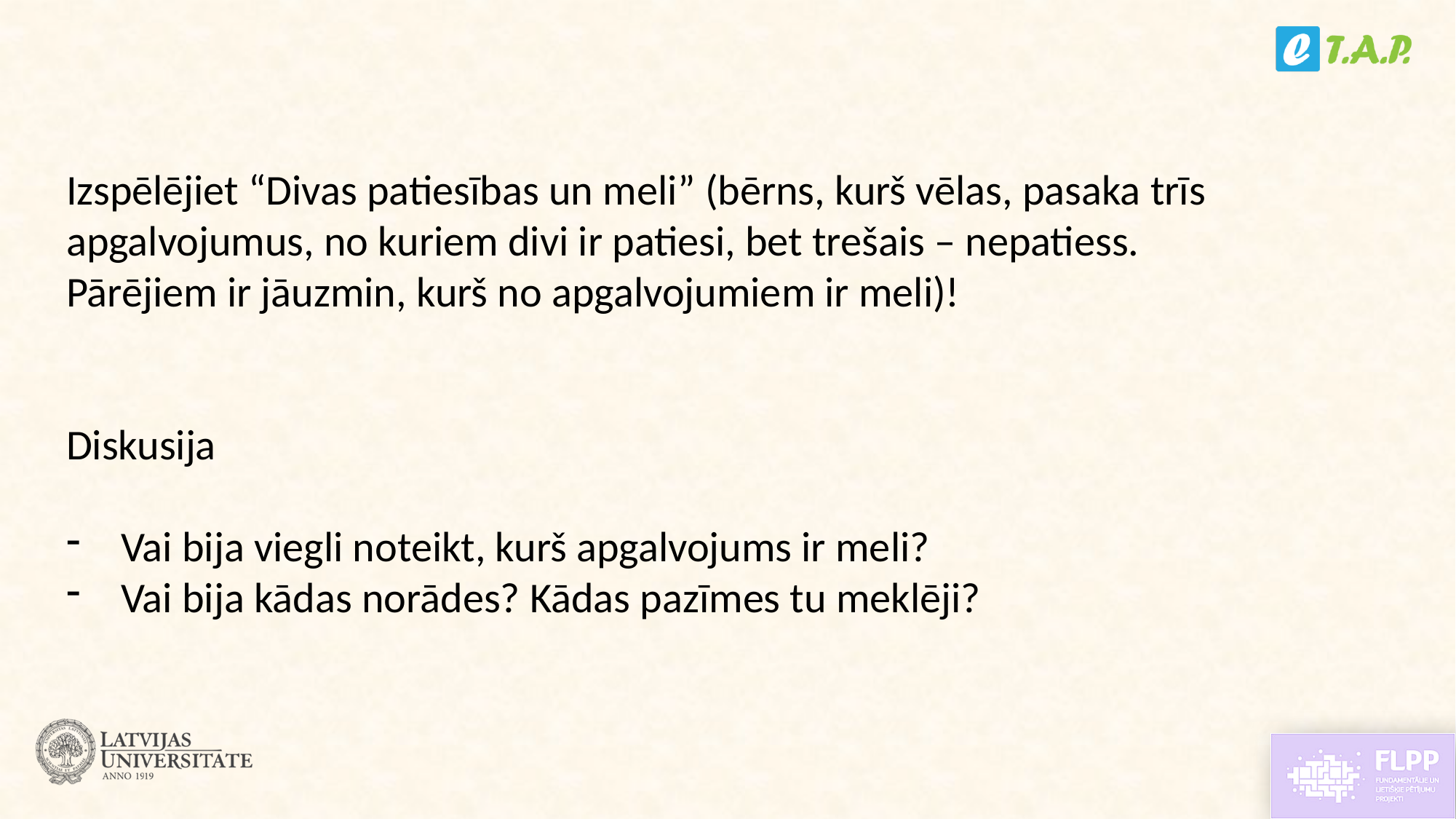

Izspēlējiet “Divas patiesības un meli” (bērns, kurš vēlas, pasaka trīs apgalvojumus, no kuriem divi ir patiesi, bet trešais – nepatiess. Pārējiem ir jāuzmin, kurš no apgalvojumiem ir meli)!

Diskusija

Vai bija viegli noteikt, kurš apgalvojums ir meli?
Vai bija kādas norādes? Kādas pazīmes tu meklēji?